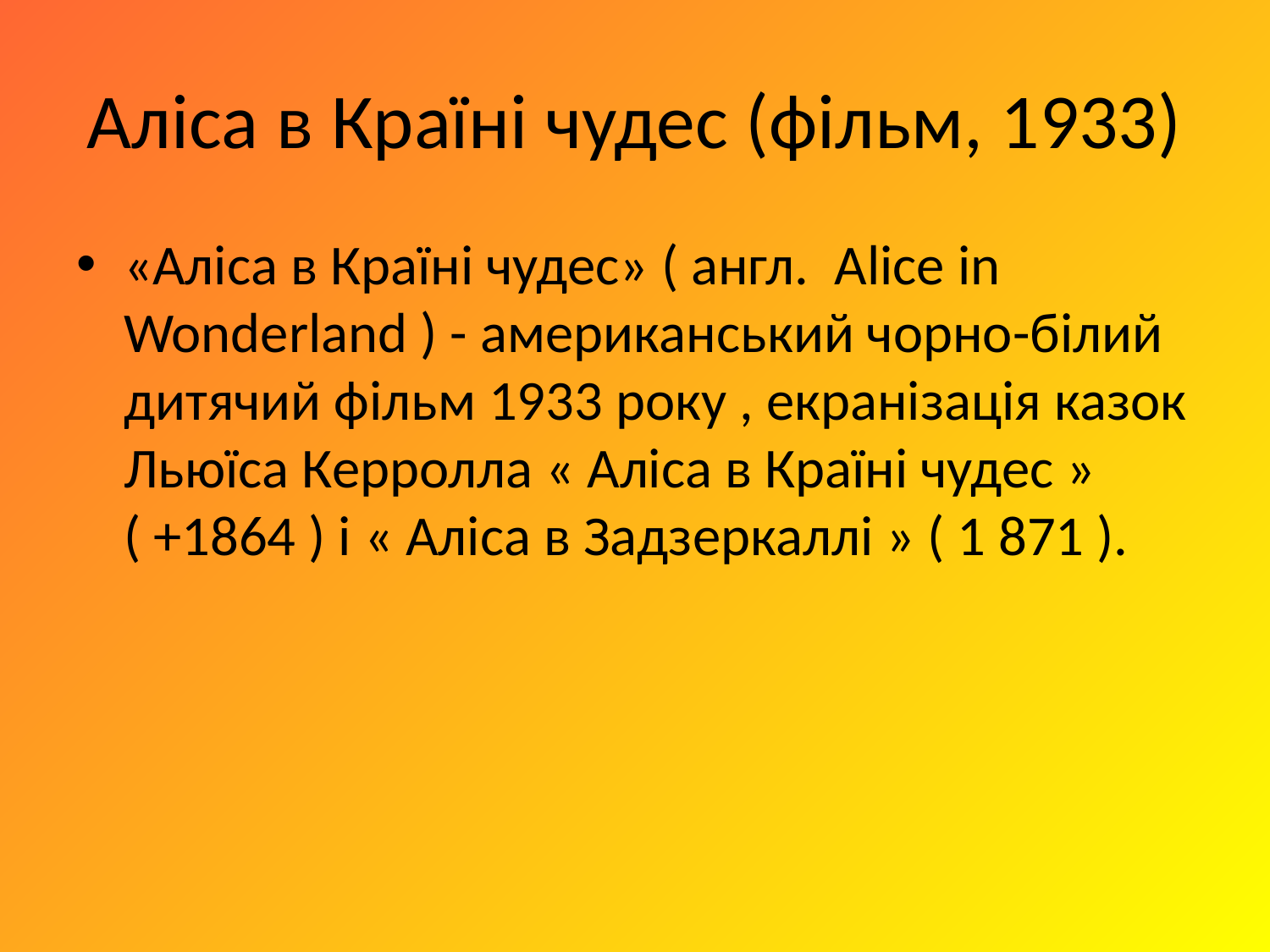

# Аліса в Країні чудес (фільм, 1933)
«Аліса в Країні чудес» ( англ.  Alice in Wonderland ) - американський чорно-білий дитячий фільм 1933 року , екранізація казок Льюїса Керролла « Аліса в Країні чудес » ( +1864 ) і « Аліса в Задзеркаллі » ( 1 871 ).